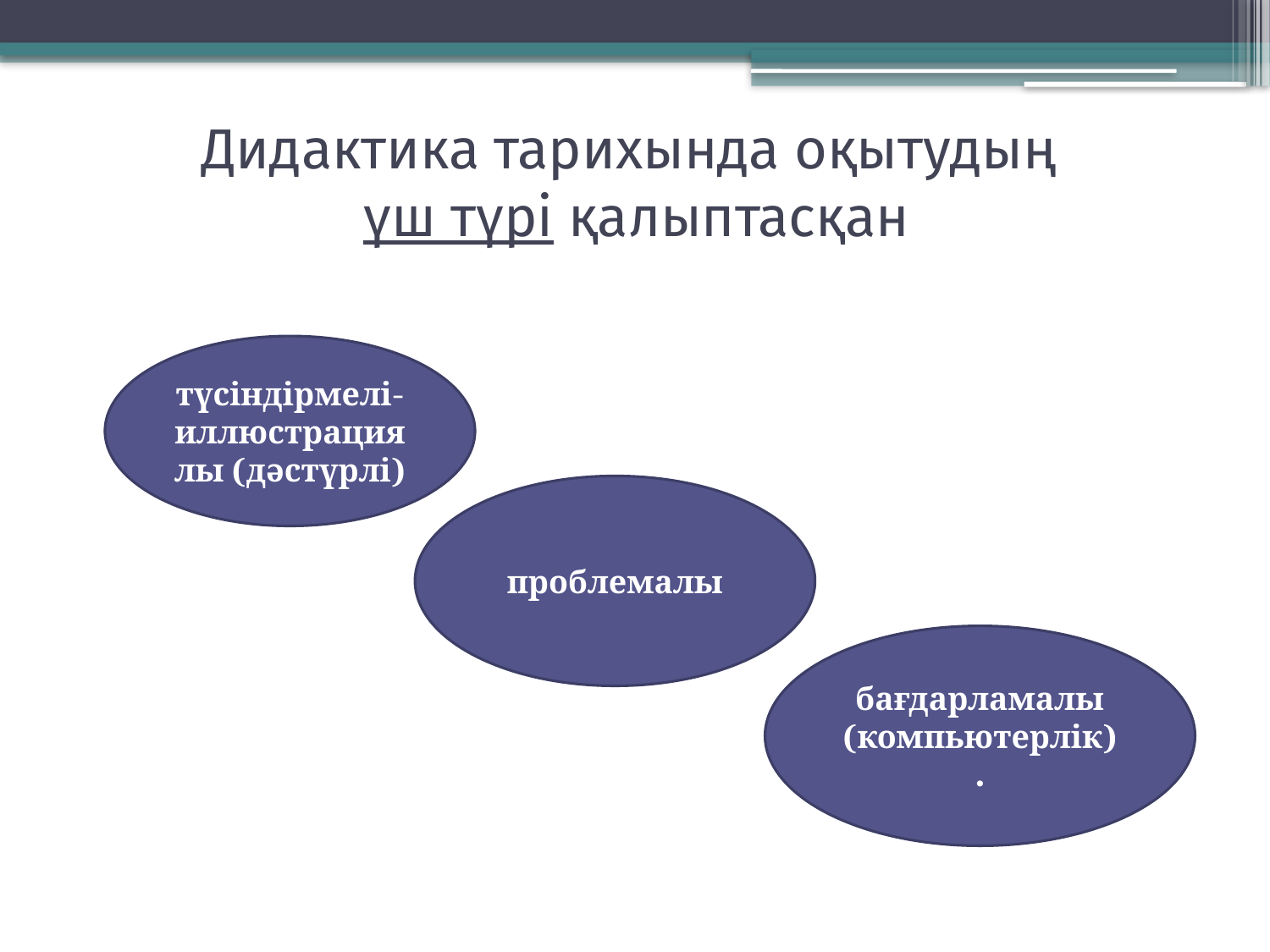

# Дидактика тарихында оқытудың үш түрі қалыптасқан

түсіндірмелі-иллюстрациялы (дәстүрлі)
проблемалы
бағдарламалы (компьютерлік).